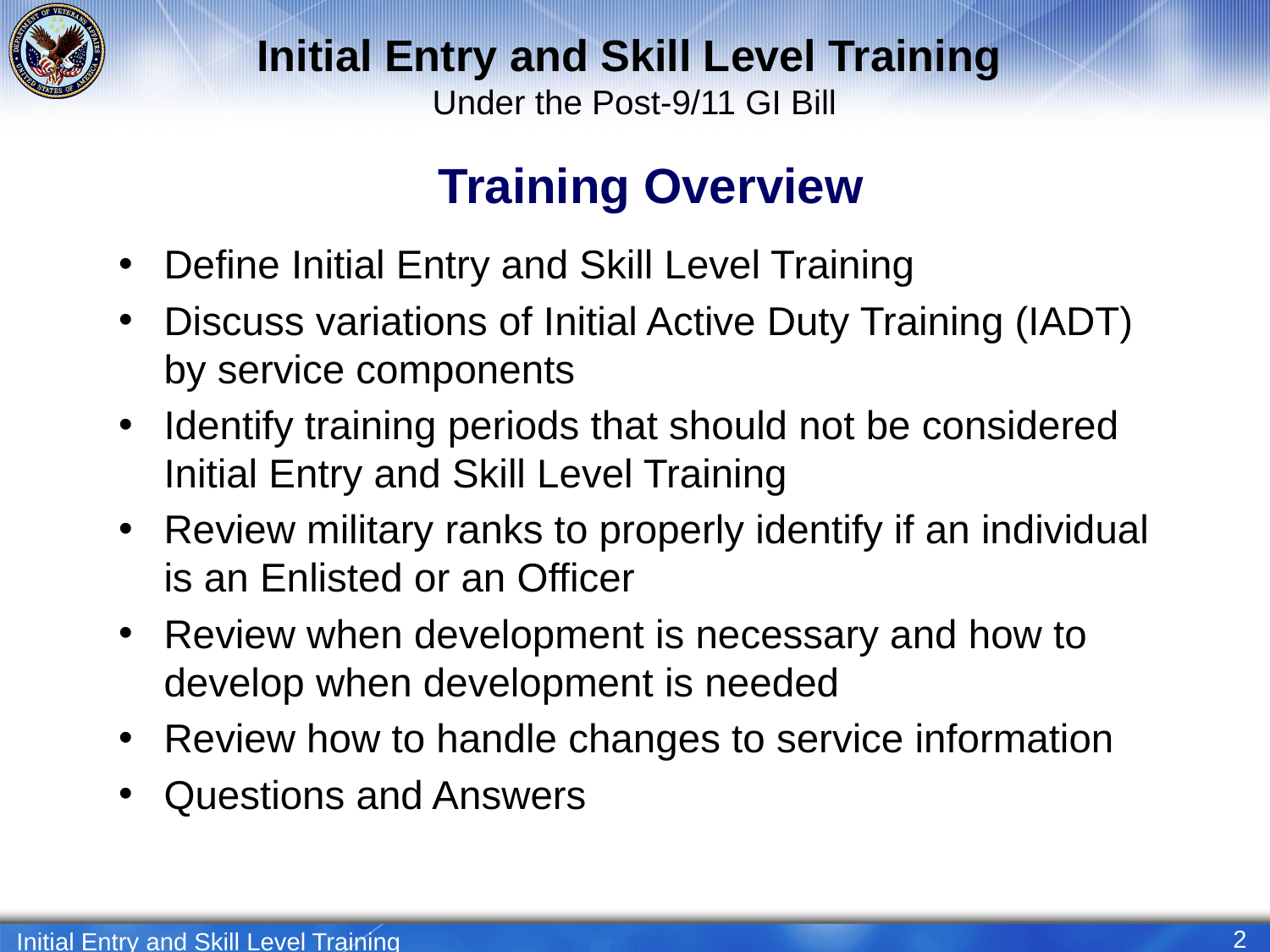

# Initial Entry and Skill Level Training Under the Post-9/11 GI Bill
Training Overview
Define Initial Entry and Skill Level Training
Discuss variations of Initial Active Duty Training (IADT) by service components
Identify training periods that should not be considered Initial Entry and Skill Level Training
Review military ranks to properly identify if an individual is an Enlisted or an Officer
Review when development is necessary and how to develop when development is needed
Review how to handle changes to service information
Questions and Answers
2
Initial Entry and Skill Level Training